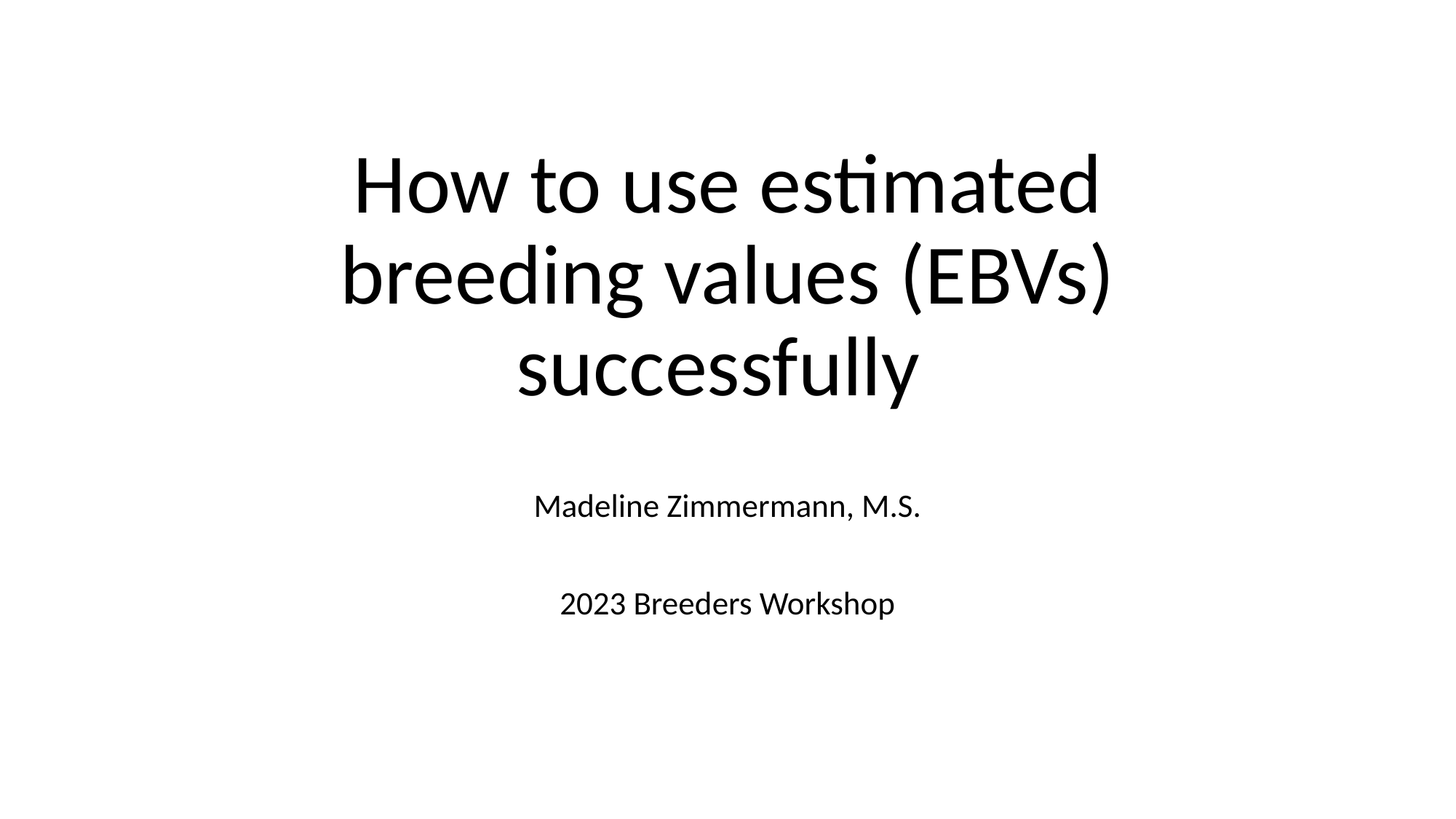

# How to use estimated breeding values (EBVs) successfully

Madeline Zimmermann, M.S.

2023 Breeders Workshop